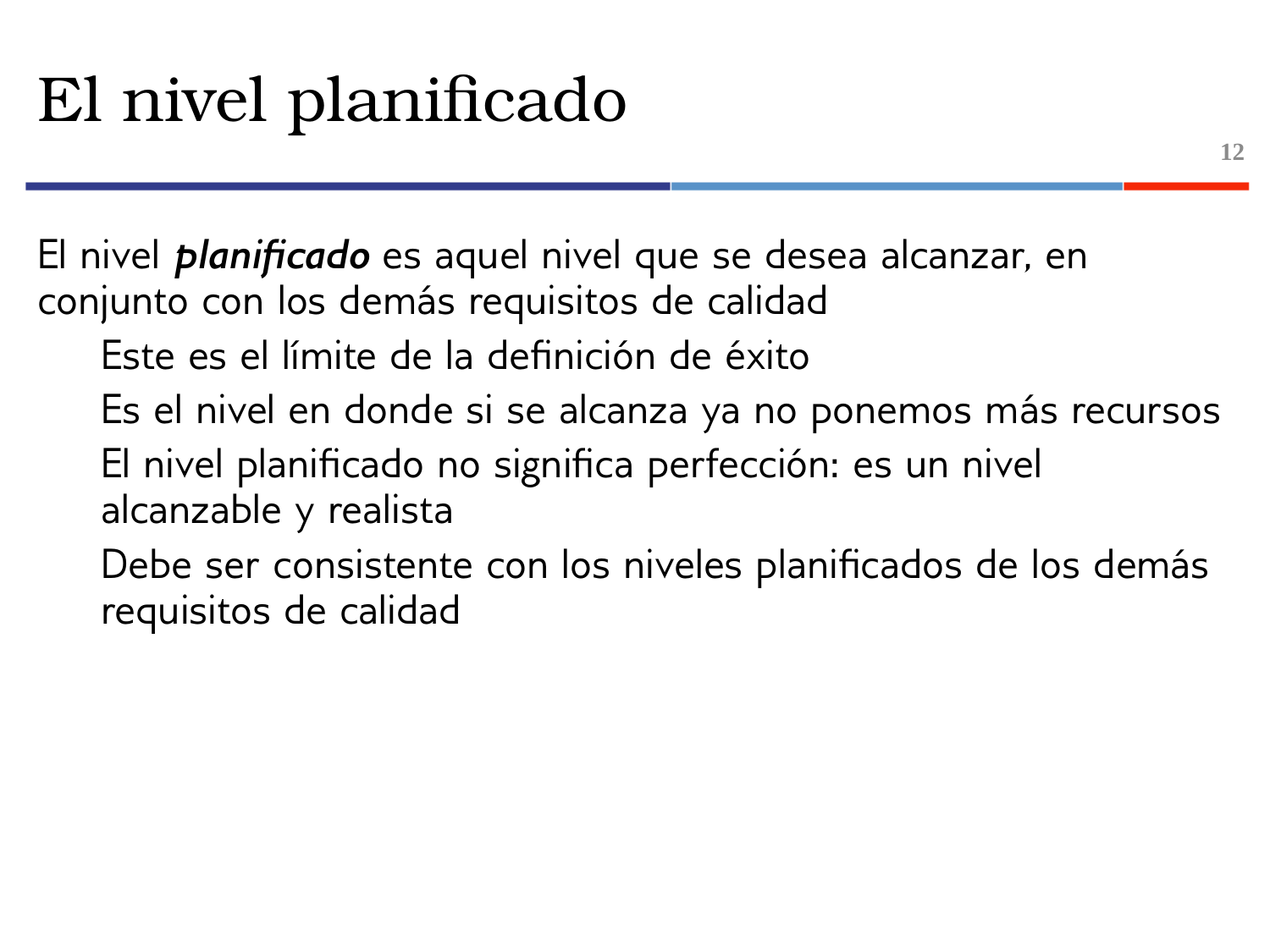

# El nivel planificado
12
El nivel planificado es aquel nivel que se desea alcanzar, en conjunto con los demás requisitos de calidad
Este es el límite de la definición de éxito
Es el nivel en donde si se alcanza ya no ponemos más recursos
El nivel planificado no significa perfección: es un nivel alcanzable y realista
Debe ser consistente con los niveles planificados de los demás requisitos de calidad